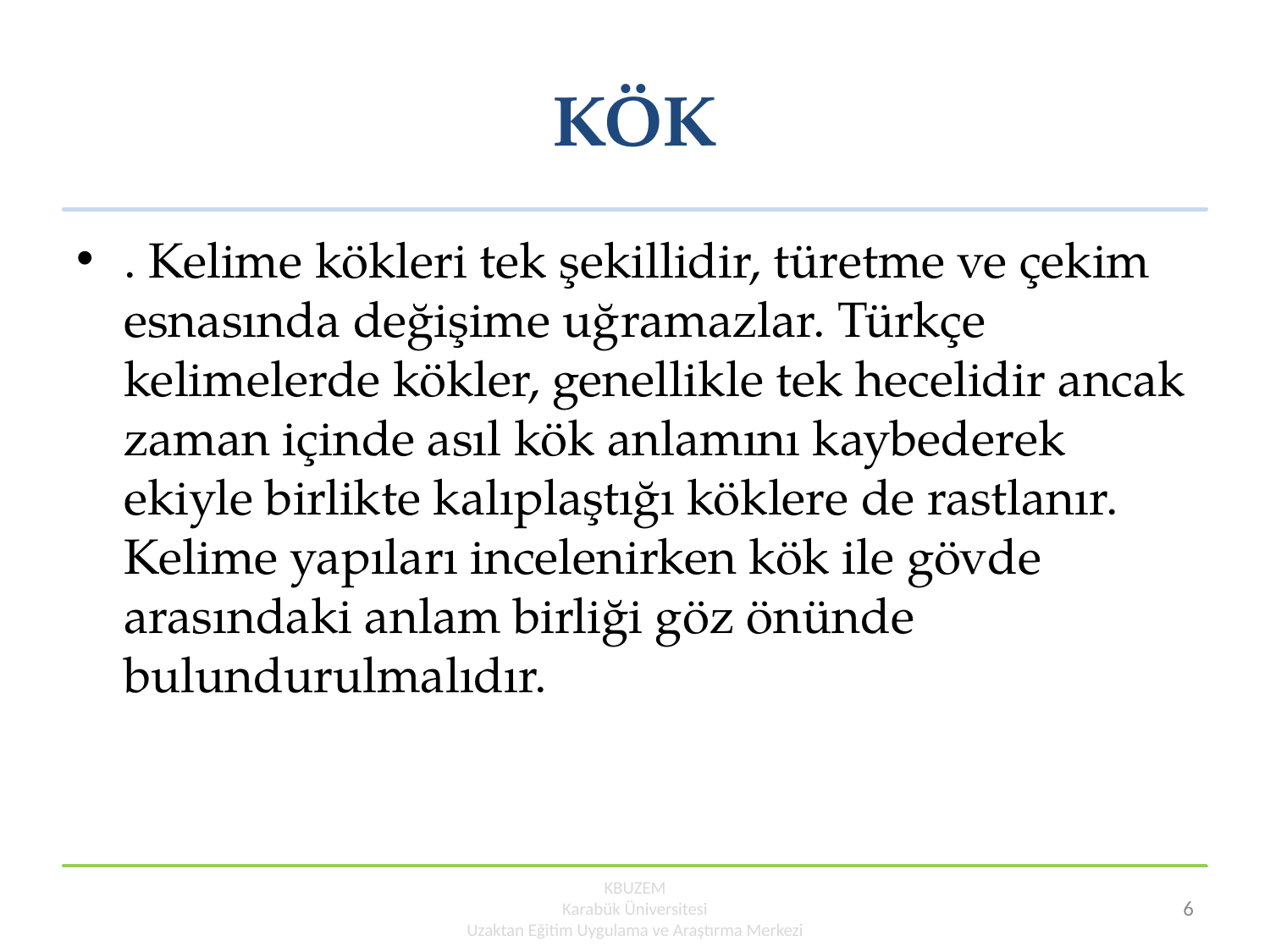

# KÖK
. Kelime kökleri tek şekillidir, türetme ve çekim esnasında değişime uğramazlar. Türkçe kelimelerde kökler, genellikle tek hecelidir ancak zaman içinde asıl kök anlamını kaybederek ekiyle birlikte kalıplaştığı köklere de rastlanır.  Kelime yapıları incelenirken kök ile gövde arasındaki anlam birliği göz önünde bulundurulmalıdır.

KBUZEM
Karabük Üniversitesi
Uzaktan Eğitim Uygulama ve Araştırma Merkezi
6